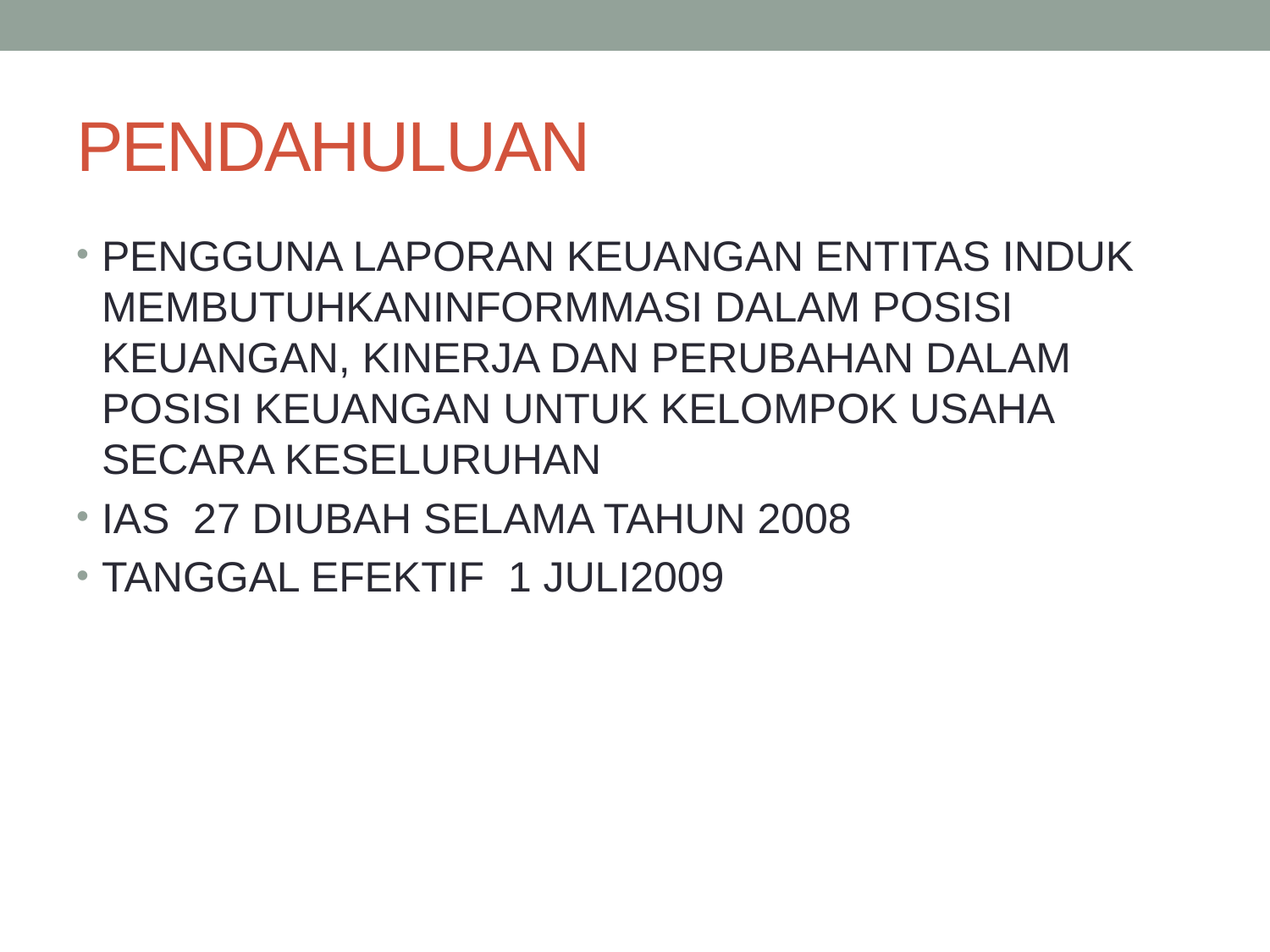

# PENDAHULUAN
PENGGUNA LAPORAN KEUANGAN ENTITAS INDUK MEMBUTUHKANINFORMMASI DALAM POSISI KEUANGAN, KINERJA DAN PERUBAHAN DALAM POSISI KEUANGAN UNTUK KELOMPOK USAHA SECARA KESELURUHAN
IAS  27 DIUBAH SELAMA TAHUN 2008
TANGGAL EFEKTIF  1 JULI2009